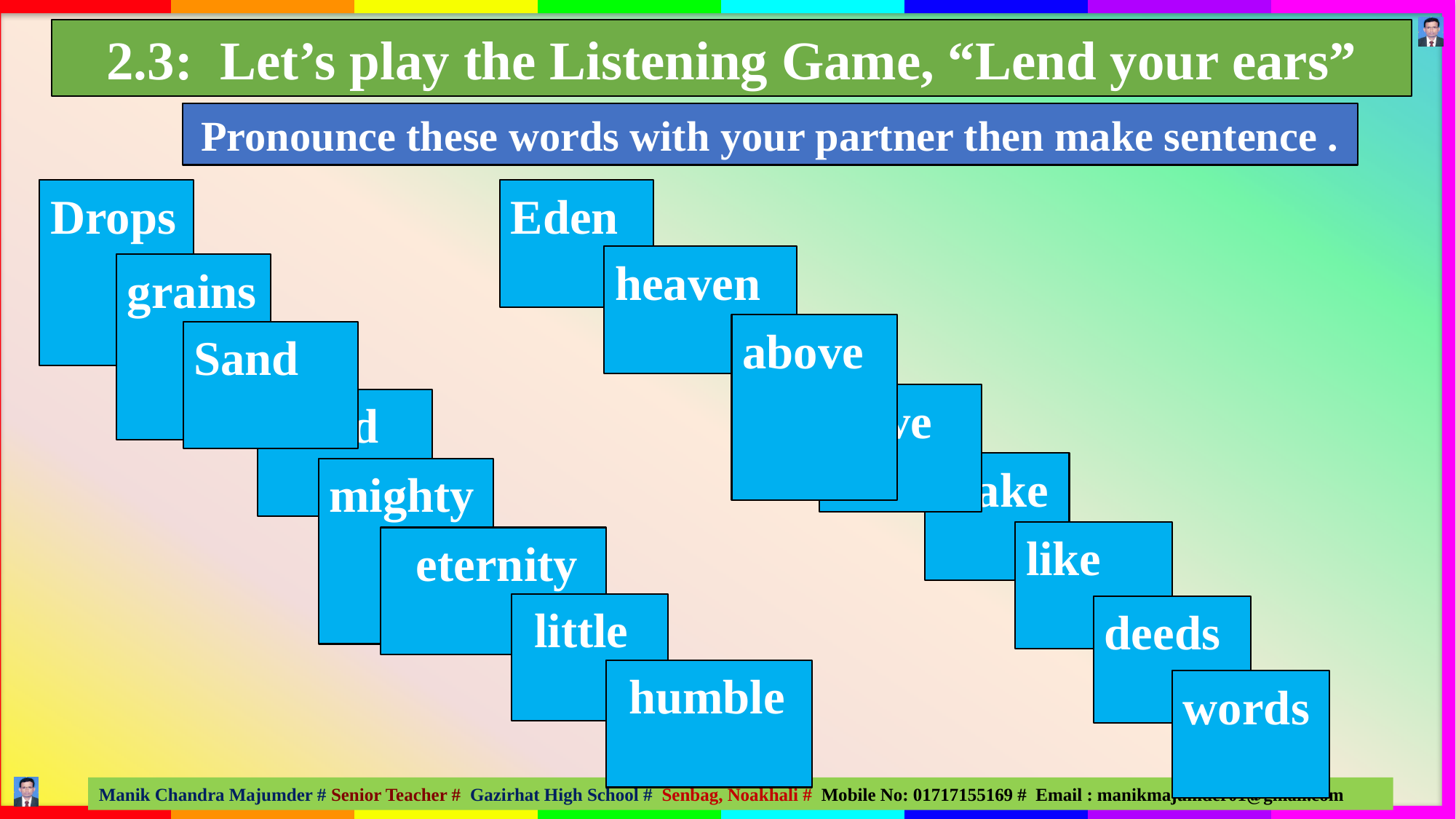

2.3:  Let’s play the Listening Game, “Lend your ears”
Pronounce these words with your partner then make sentence .
Drops
Eden
heaven
grains
above
Sand
Love
Land
make
mighty
like
  eternity
 little
deeds
 humble
words